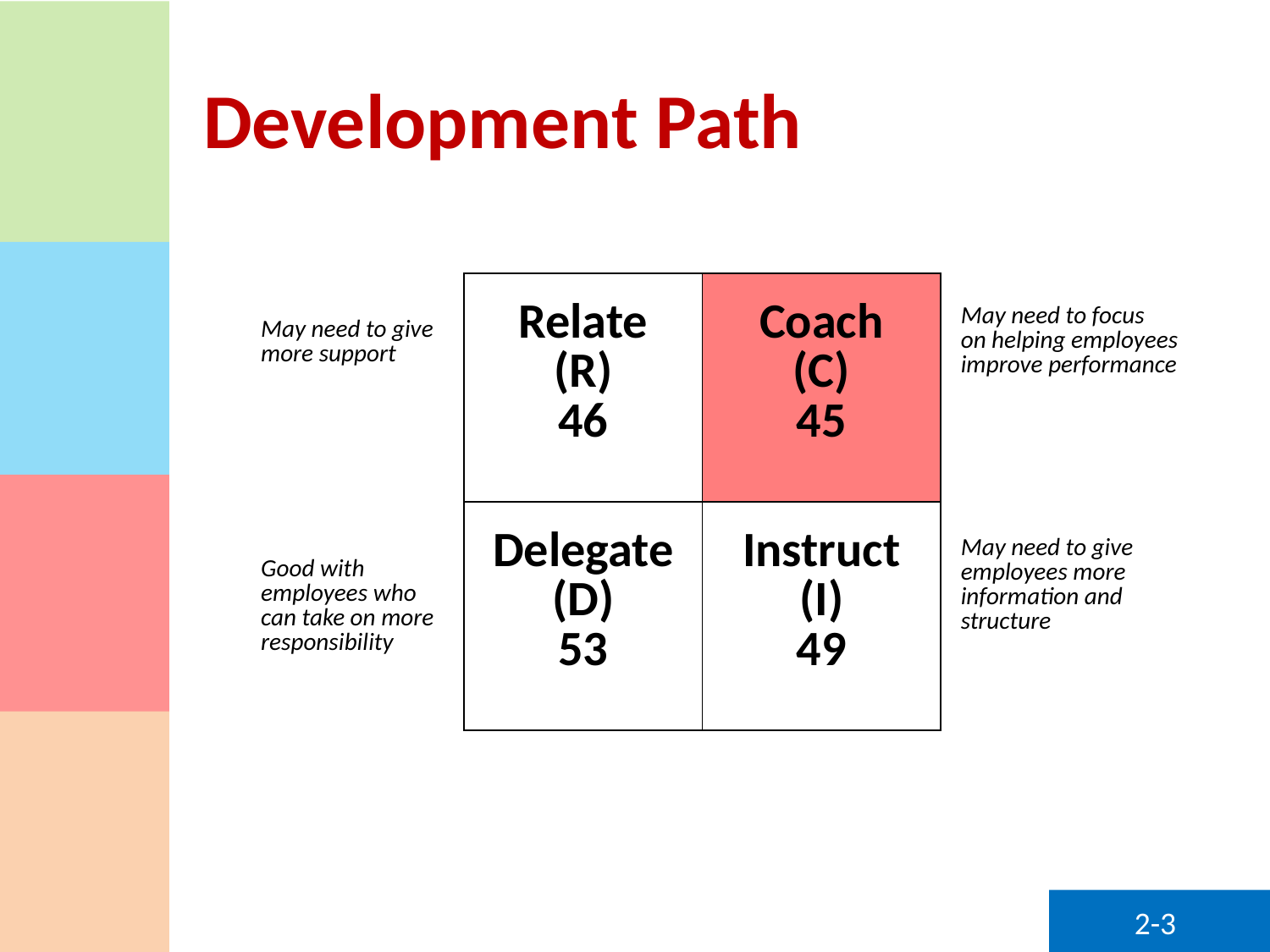

# Development Path
|  |  |  |  |
| --- | --- | --- | --- |
| May need to give more support | Relate (R) 46 | Coach (C) 45 | May need to focus on helping employees improve performance |
| Good with employees who can take on more responsibility | Delegate (D) 53 | Instruct (I) 49 | May need to give employees more information and structure |
2-3